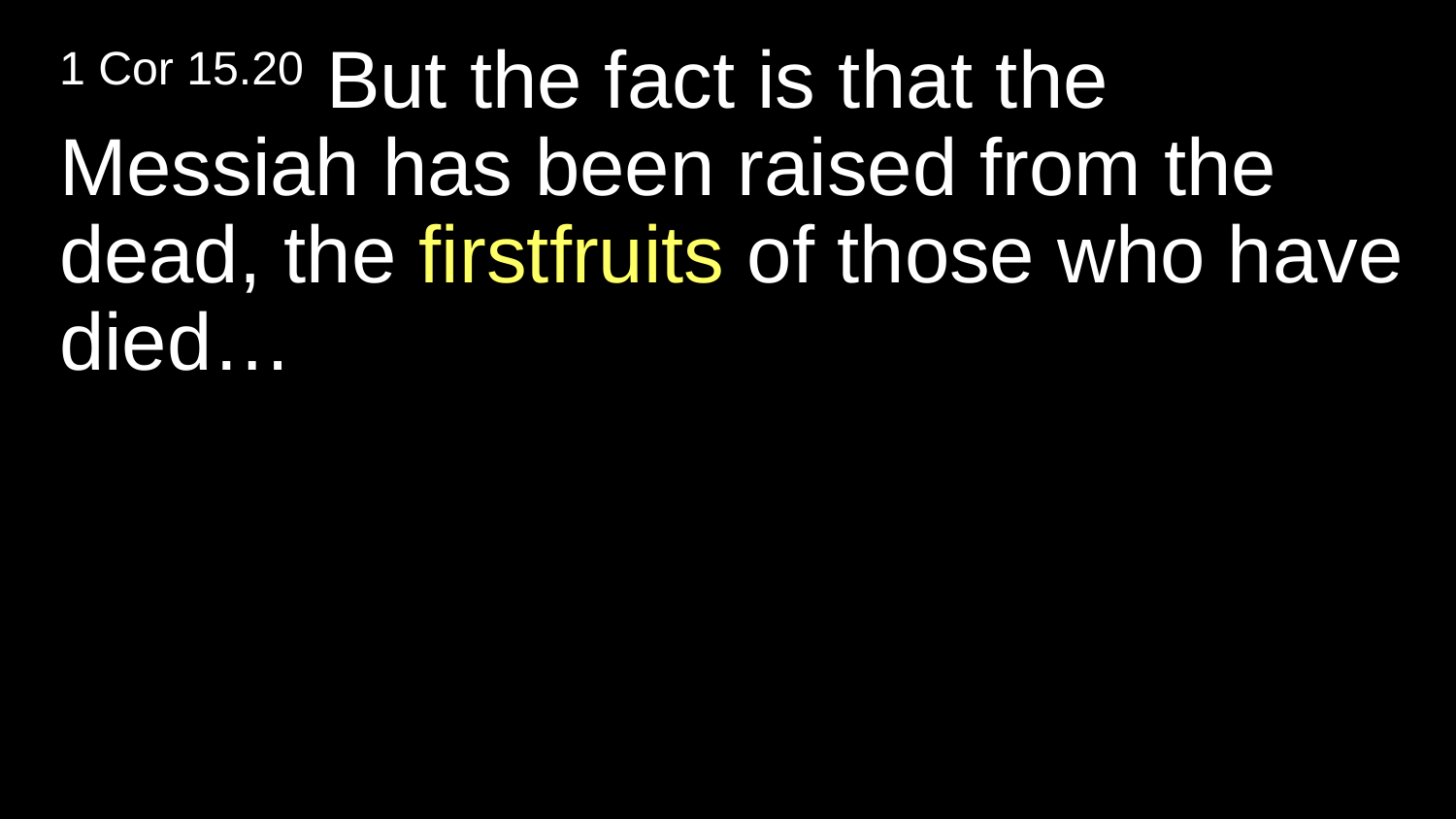

1 Cor 15.20 But the fact is that the Messiah has been raised from the dead, the firstfruits of those who have died…